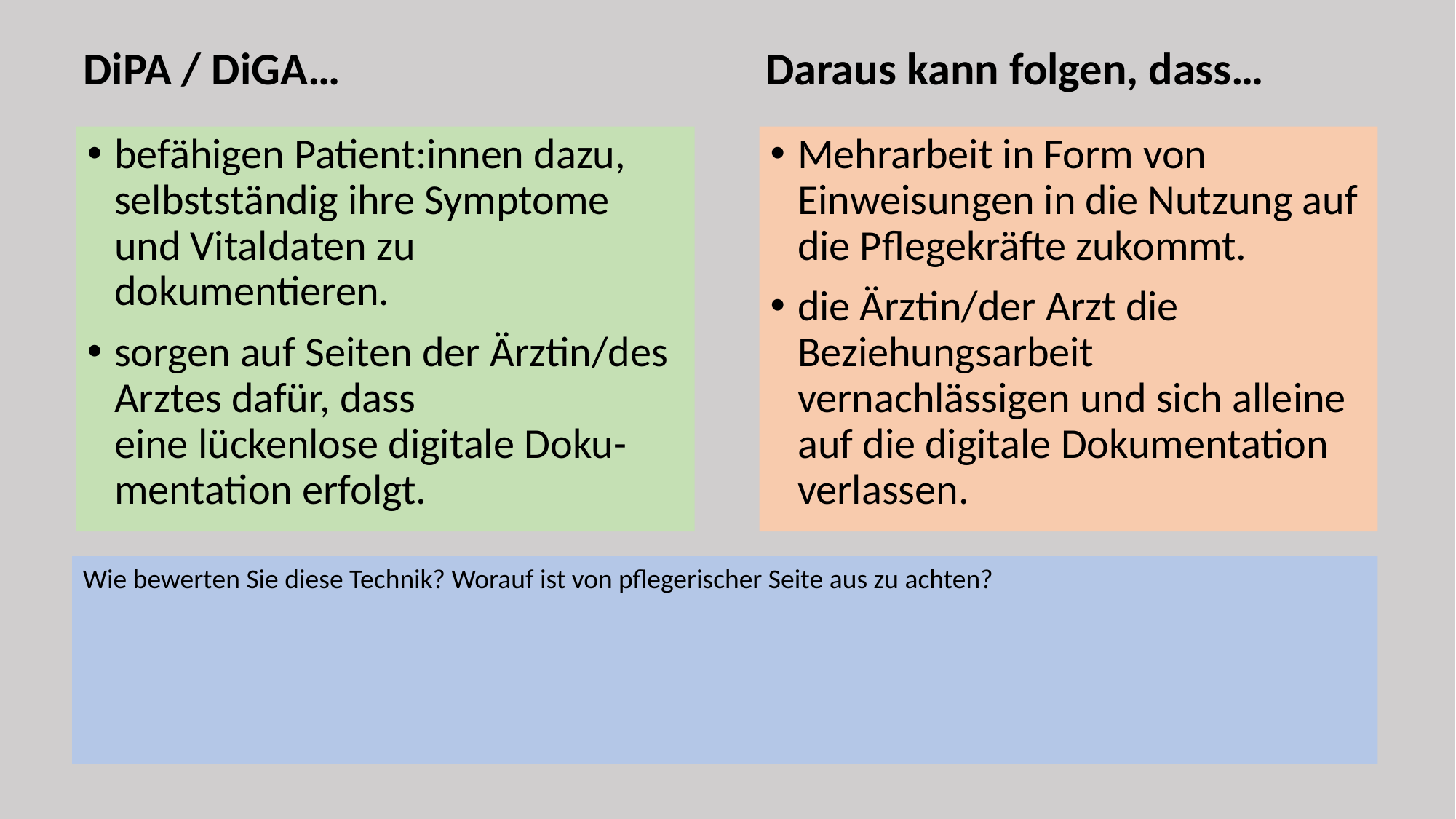

DiPA / DiGA…                                         Daraus kann folgen, dass…
befähigen Patient:innen dazu, selbstständig ihre Symptome und Vitaldaten zu dokumentieren.
sorgen auf Seiten der Ärztin/des Arztes dafür, dass eine lückenlose digitale Doku-mentation erfolgt.
Mehrarbeit in Form von Einweisungen in die Nutzung auf die Pflegekräfte zukommt.
die Ärztin/der Arzt die Beziehungsarbeit vernachlässigen und sich alleine auf die digitale Dokumentation verlassen.
Wie bewerten Sie diese Technik? Worauf ist von pflegerischer Seite aus zu achten?